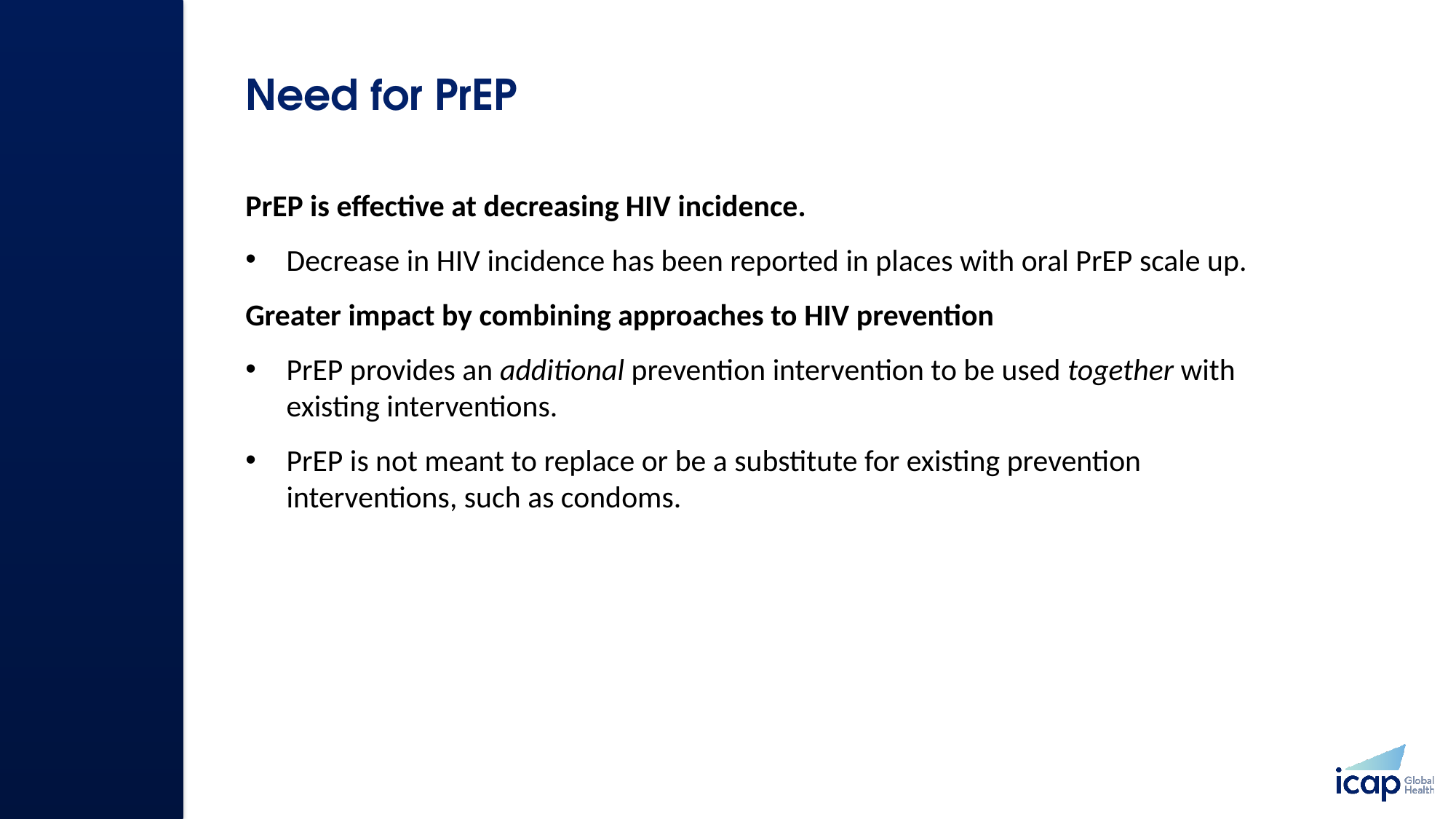

# Need for PrEP​
PrEP is effective at decreasing HIV incidence. ​
Decrease in HIV incidence has been reported in places with oral PrEP scale up. ​
Greater impact by combining approaches to HIV prevention ​
PrEP provides an additional prevention intervention to be used together with existing interventions.​
PrEP is not meant to replace or be a substitute for existing prevention interventions, such as condoms.

​